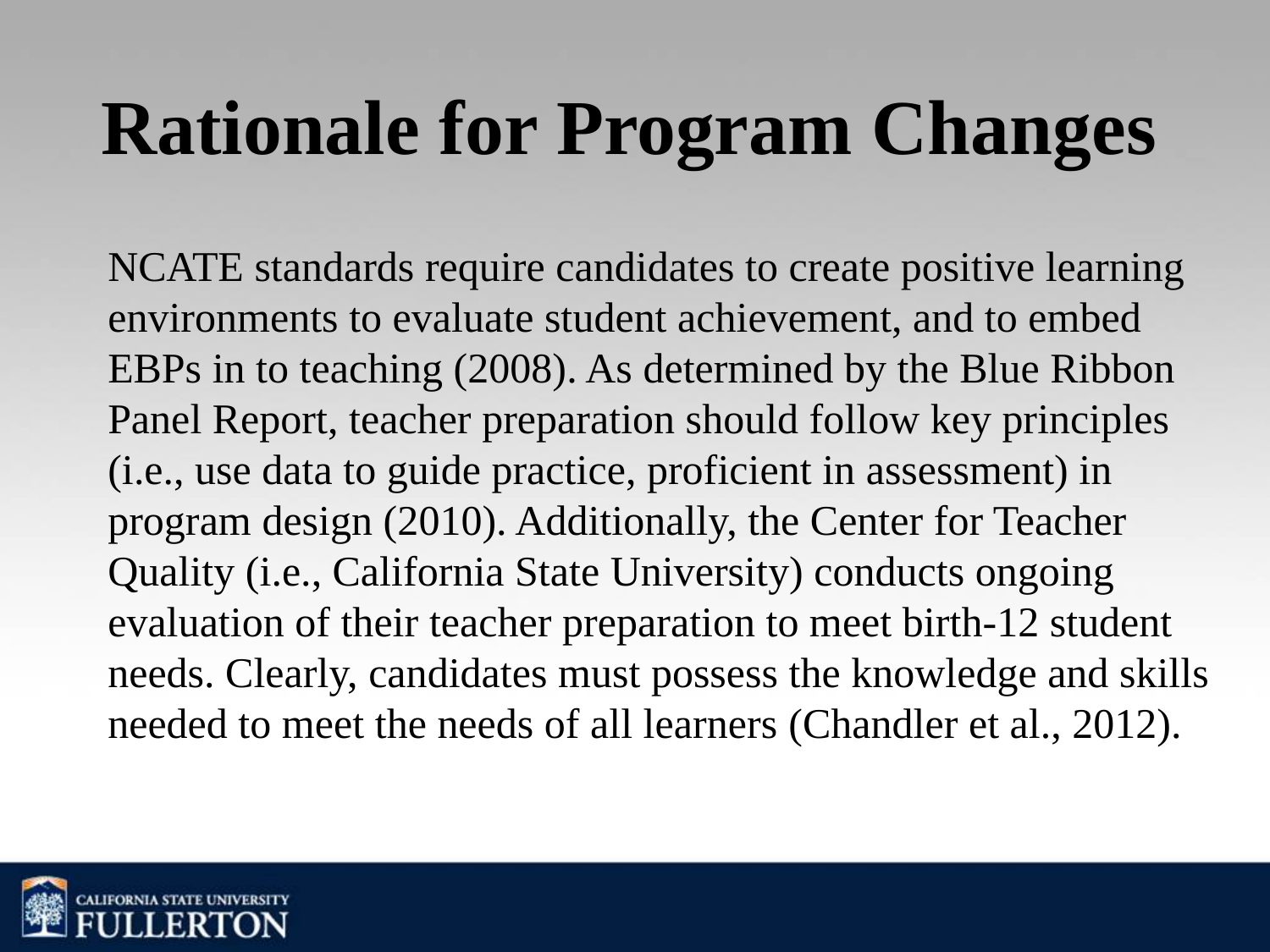

# Rationale for Program Changes
NCATE standards require candidates to create positive learning environments to evaluate student achievement, and to embed EBPs in to teaching (2008). As determined by the Blue Ribbon Panel Report, teacher preparation should follow key principles (i.e., use data to guide practice, proficient in assessment) in program design (2010). Additionally, the Center for Teacher Quality (i.e., California State University) conducts ongoing evaluation of their teacher preparation to meet birth-12 student needs. Clearly, candidates must possess the knowledge and skills needed to meet the needs of all learners (Chandler et al., 2012).